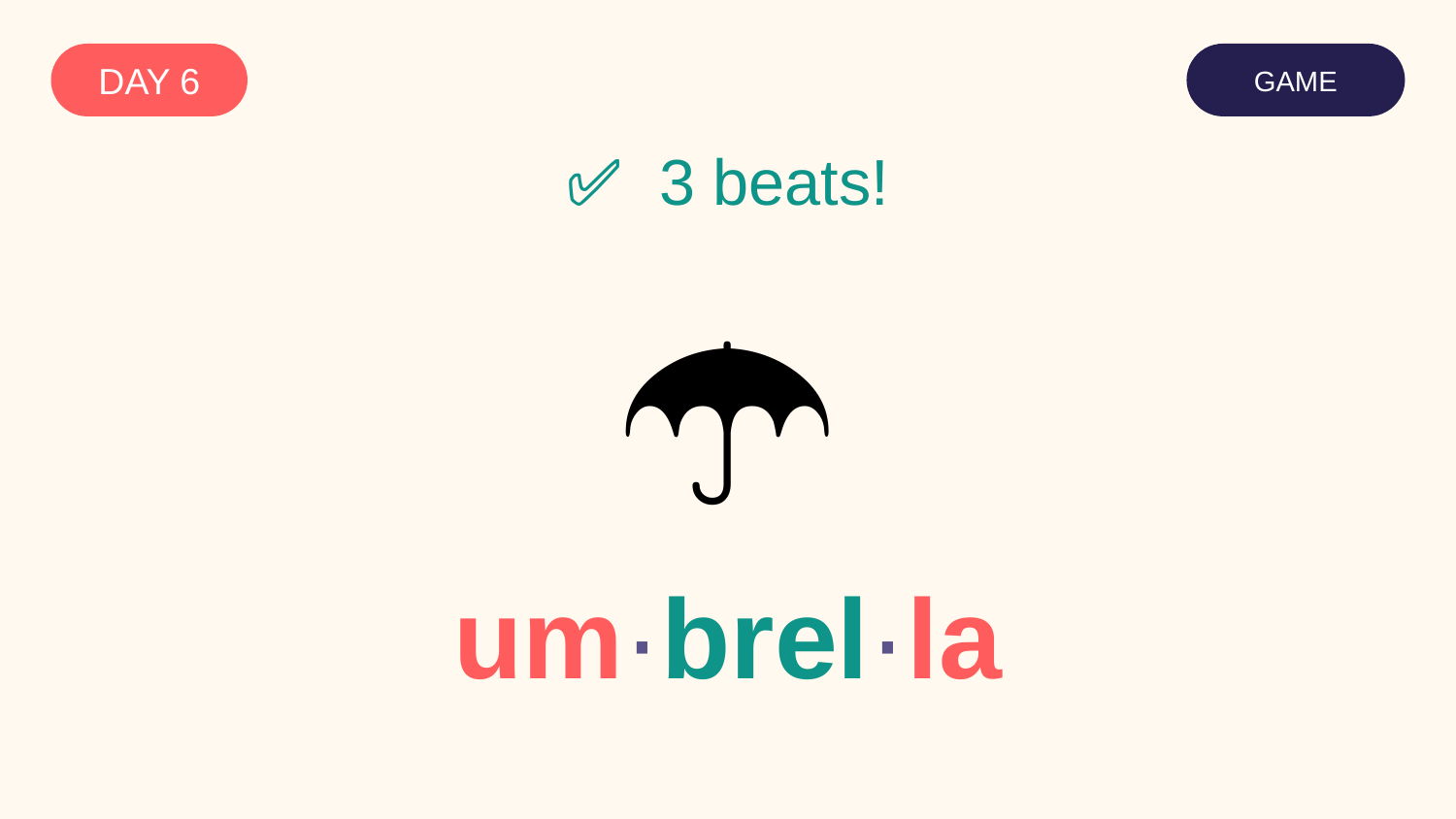

DAY 6

GAME
✅  3 beats!
☂️
um·brel·la